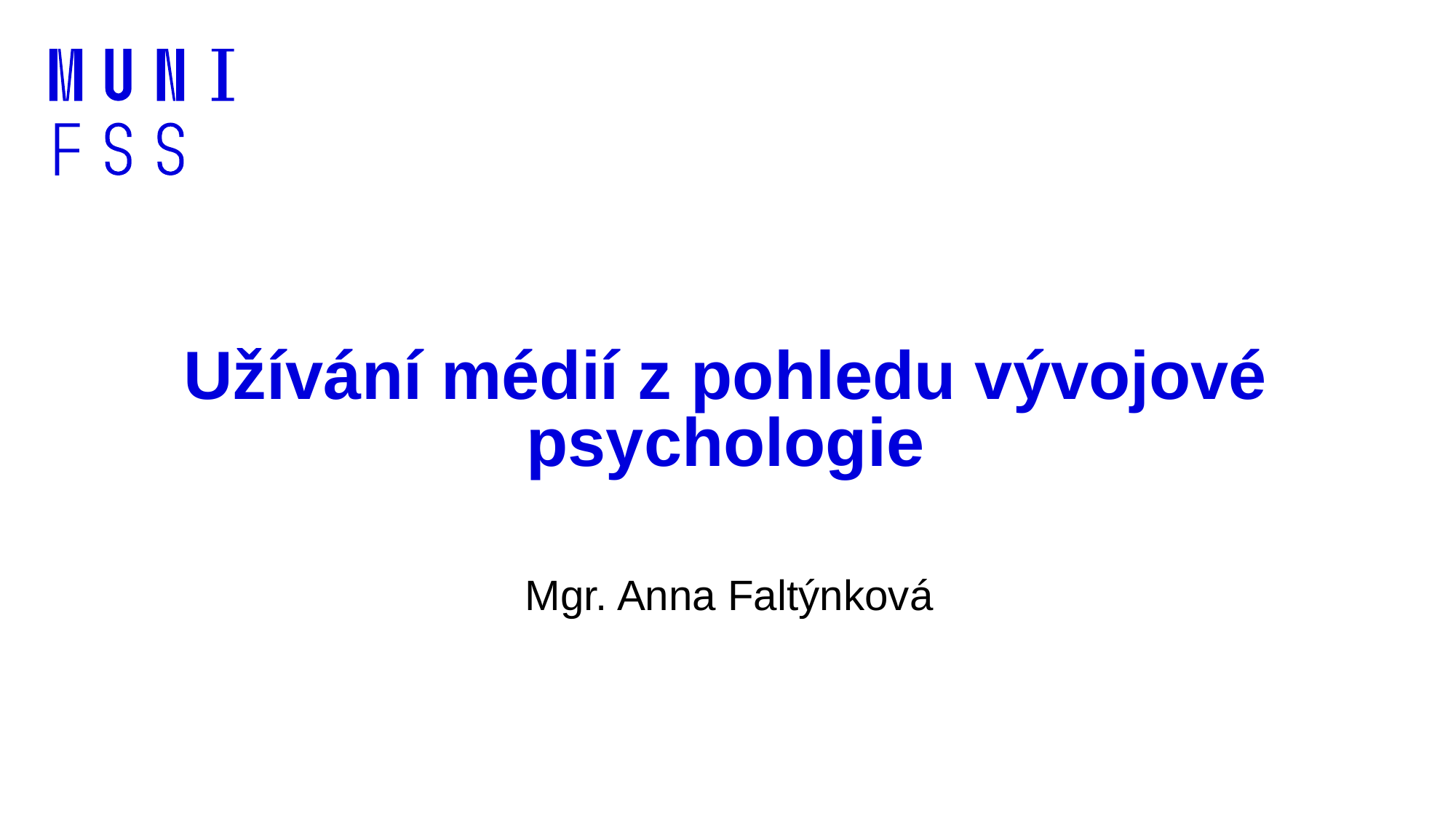

# Užívání médií z pohledu vývojové psychologie
Mgr. Anna Faltýnková